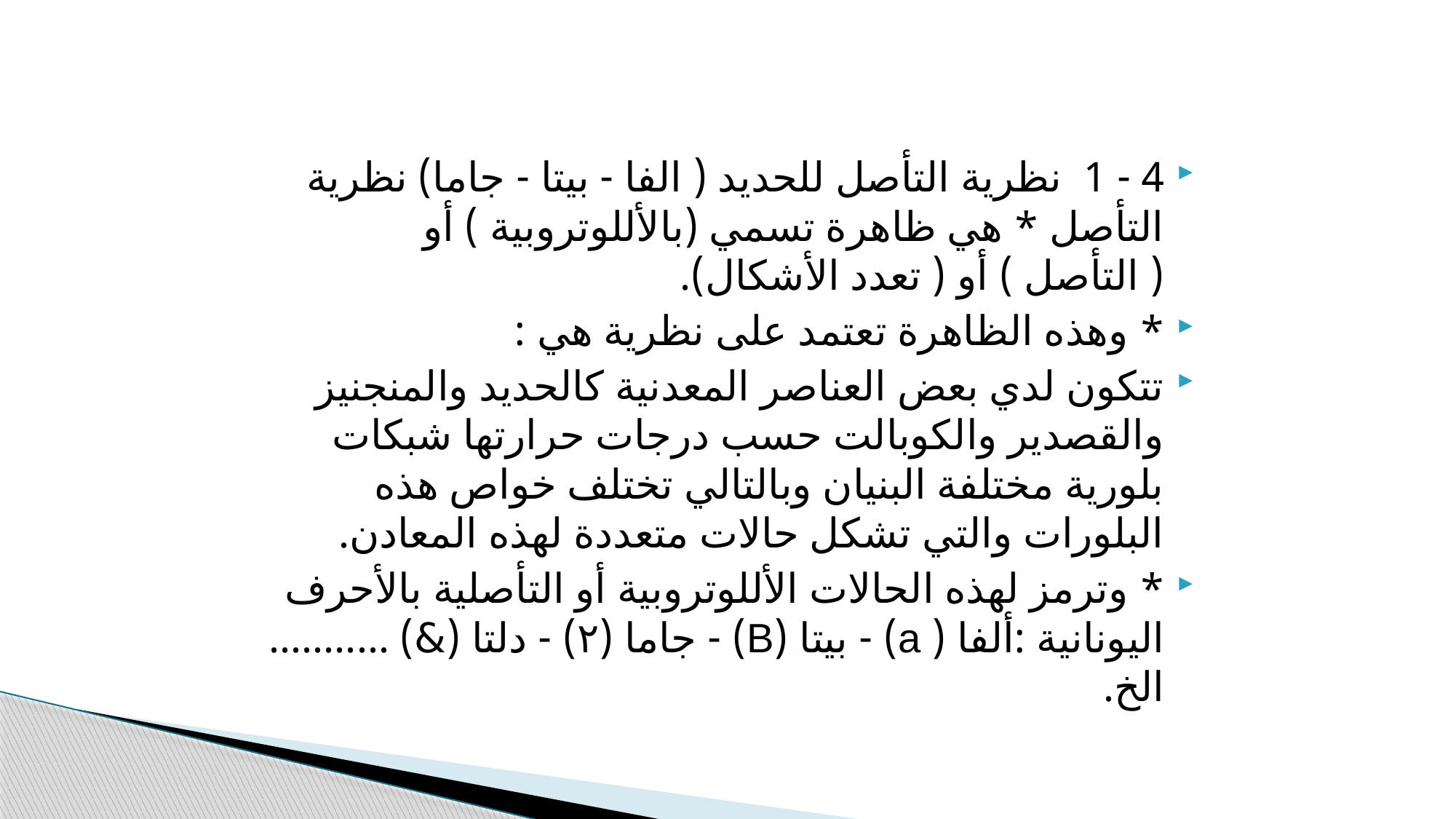

4 - 1  نظرية التأصل للحديد ( الفا - بيتا - جاما) نظرية التأصل * هي ظاهرة تسمي (بالأللوتروبية ) أو ( التأصل ) أو ( تعدد الأشكال).
* وهذه الظاهرة تعتمد على نظرية هي :
تتكون لدي بعض العناصر المعدنية كالحديد والمنجنيز والقصدير والكوبالت حسب درجات حرارتها شبكات بلورية مختلفة البنيان وبالتالي تختلف خواص هذه البلورات والتي تشكل حالات متعددة لهذه المعادن.
* وترمز لهذه الحالات الأللوتروبية أو التأصلية بالأحرف اليونانية :ألفا ( a) - بيتا (B) - جاما (۲) - دلتا (&) ........... الخ.